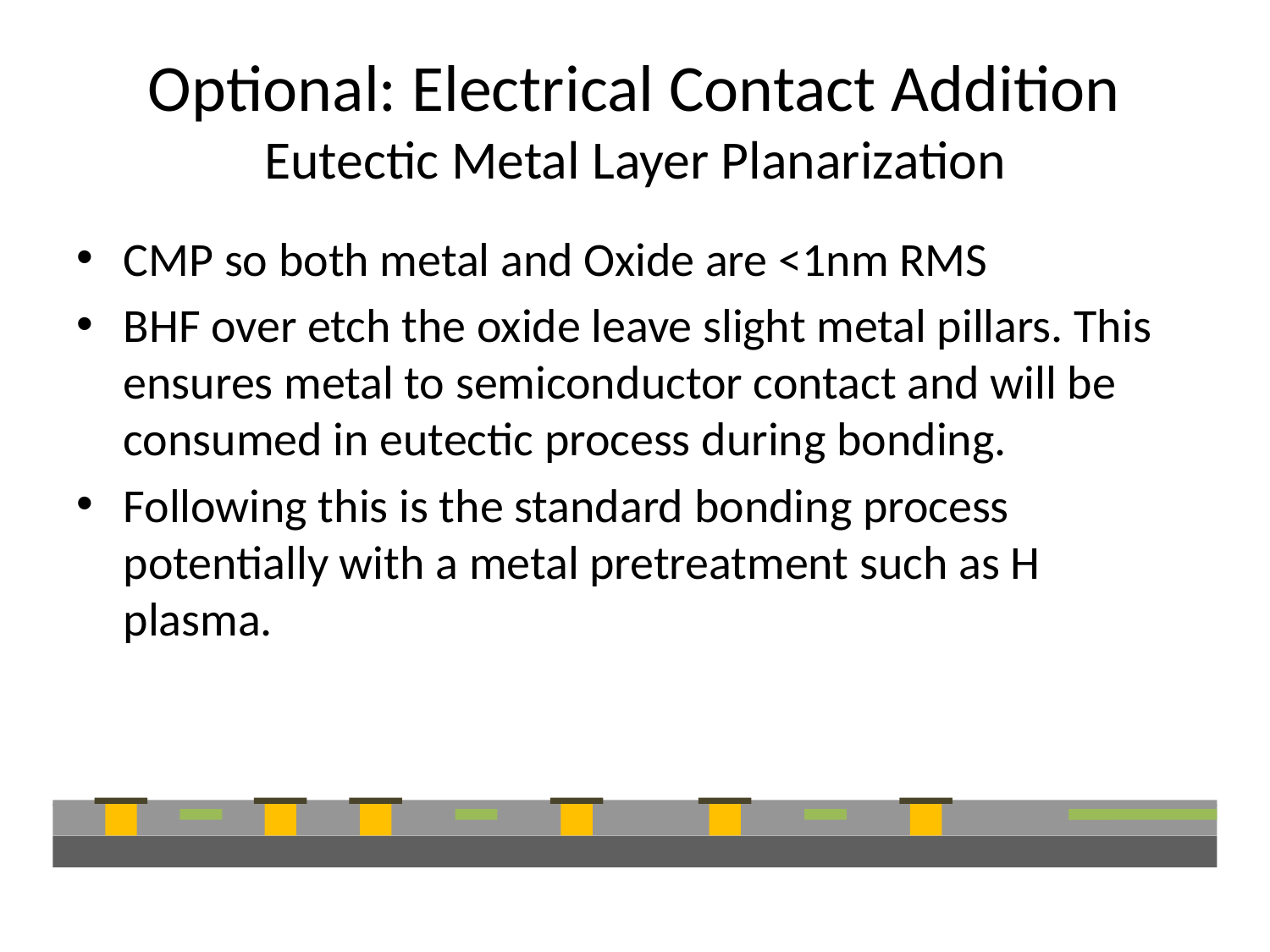

# Optional: Electrical Contact Addition Eutectic Metal Layer Planarization
CMP so both metal and Oxide are <1nm RMS
BHF over etch the oxide leave slight metal pillars. This ensures metal to semiconductor contact and will be consumed in eutectic process during bonding.
Following this is the standard bonding process potentially with a metal pretreatment such as H plasma.